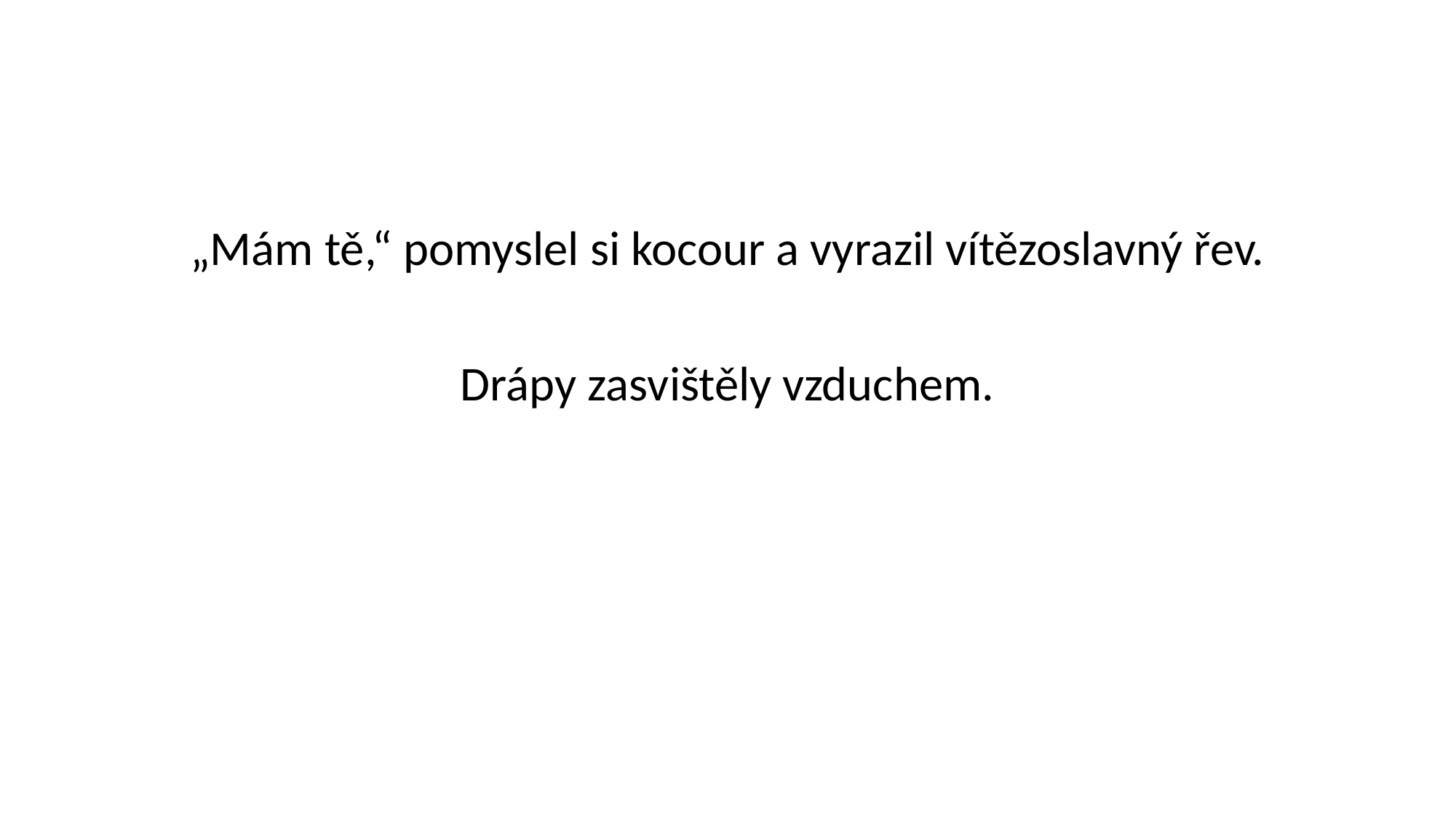

„Mám tě,“ pomyslel si kocour a vyrazil vítězoslavný řev.

Drápy zasvištěly vzduchem.